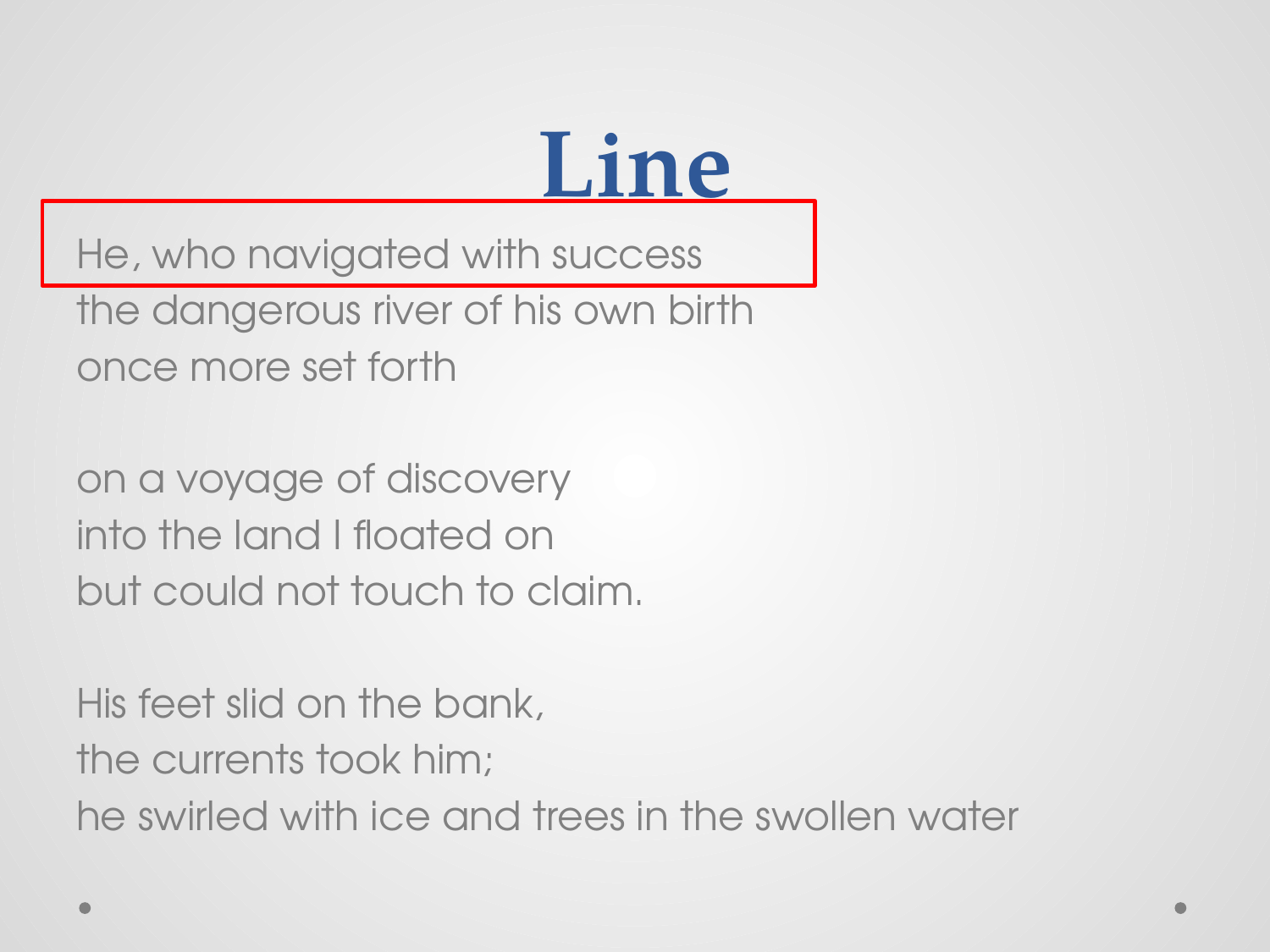

# Line

He, who navigated with success
the dangerous river of his own birth
once more set forth

on a voyage of discovery
into the land I floated on
but could not touch to claim.

His feet slid on the bank,
the currents took him;
he swirled with ice and trees in the swollen water